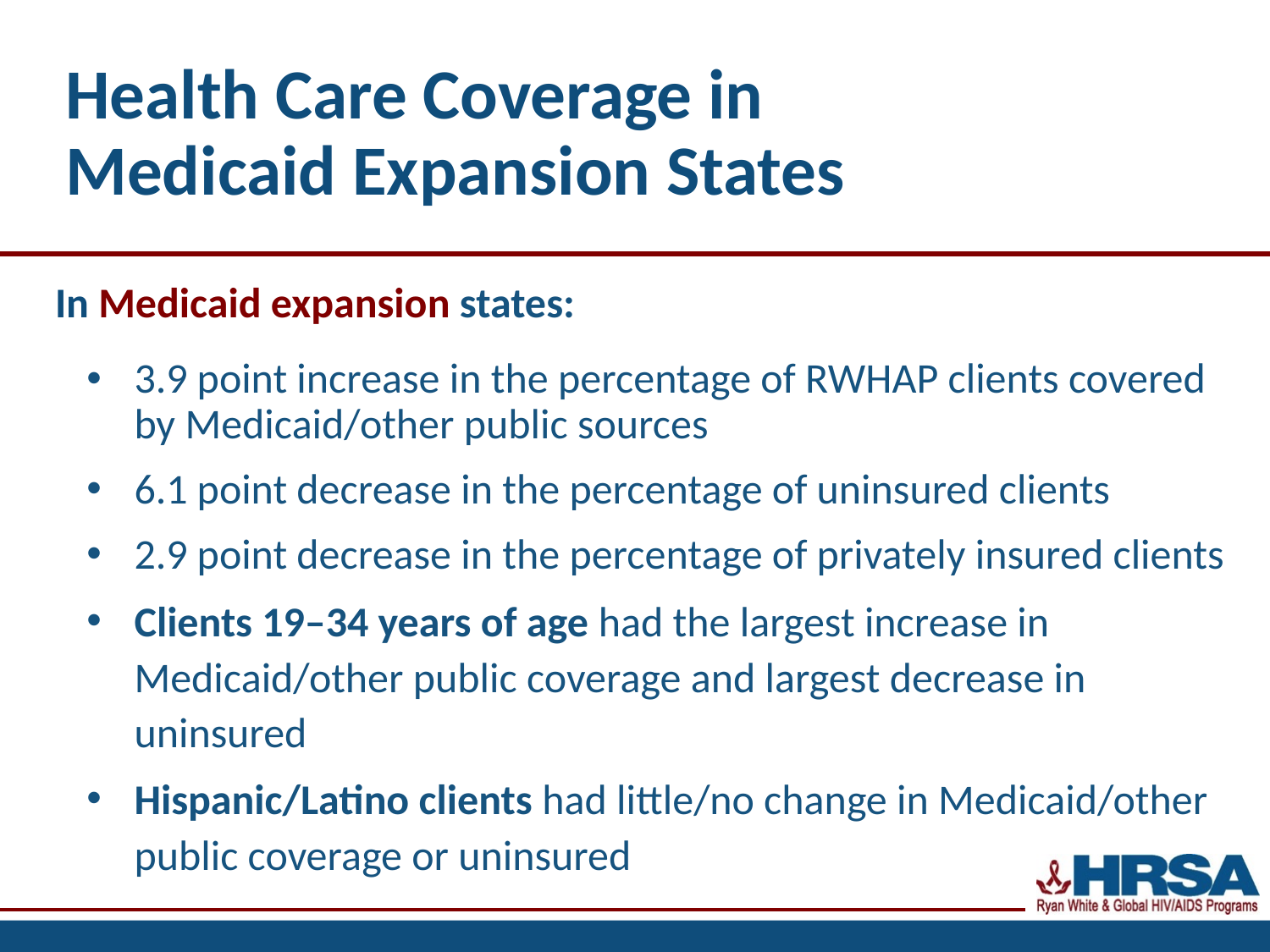

# Health Care Coverage in Medicaid Expansion States
In Medicaid expansion states:
3.9 point increase in the percentage of RWHAP clients covered by Medicaid/other public sources
6.1 point decrease in the percentage of uninsured clients
2.9 point decrease in the percentage of privately insured clients
Clients 19–34 years of age had the largest increase in Medicaid/other public coverage and largest decrease in uninsured
Hispanic/Latino clients had little/no change in Medicaid/other public coverage or uninsured
34